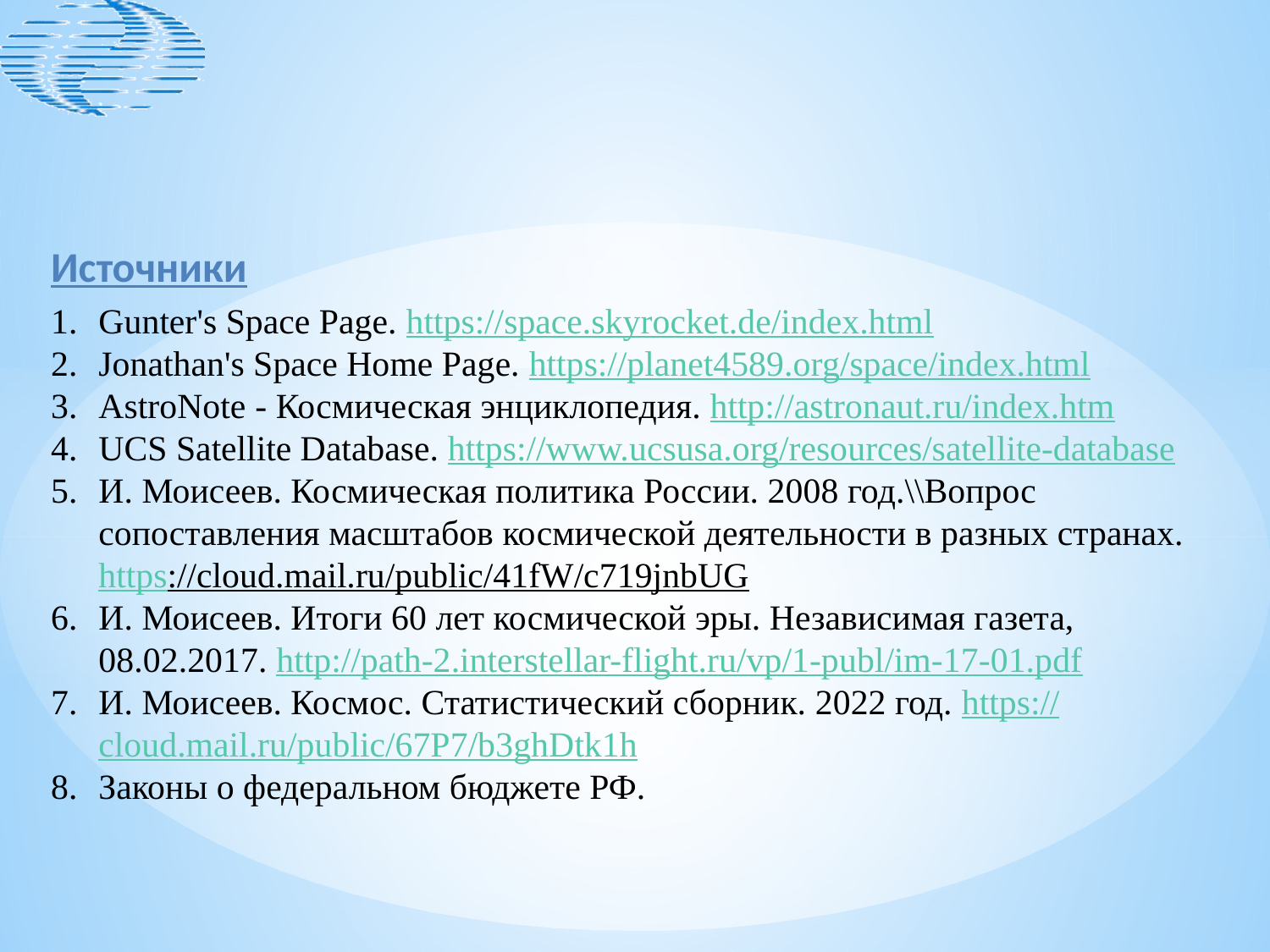

Источники
Gunter's Space Page. https://space.skyrocket.de/index.html
Jonathan's Space Home Page. https://planet4589.org/space/index.html
AstroNote - Космическая энциклопедия. http://astronaut.ru/index.htm
UCS Satellite Database. https://www.ucsusa.org/resources/satellite-database
И. Моисеев. Космическая политика России. 2008 год.\\Вопрос сопоставления масштабов космической деятельности в разных странах. https://cloud.mail.ru/public/41fW/c719jnbUG
И. Моисеев. Итоги 60 лет космической эры. Независимая газета, 08.02.2017. http://path-2.interstellar-flight.ru/vp/1-publ/im-17-01.pdf
И. Моисеев. Космос. Статистический сборник. 2022 год. https://cloud.mail.ru/public/67P7/b3ghDtk1h
Законы о федеральном бюджете РФ.